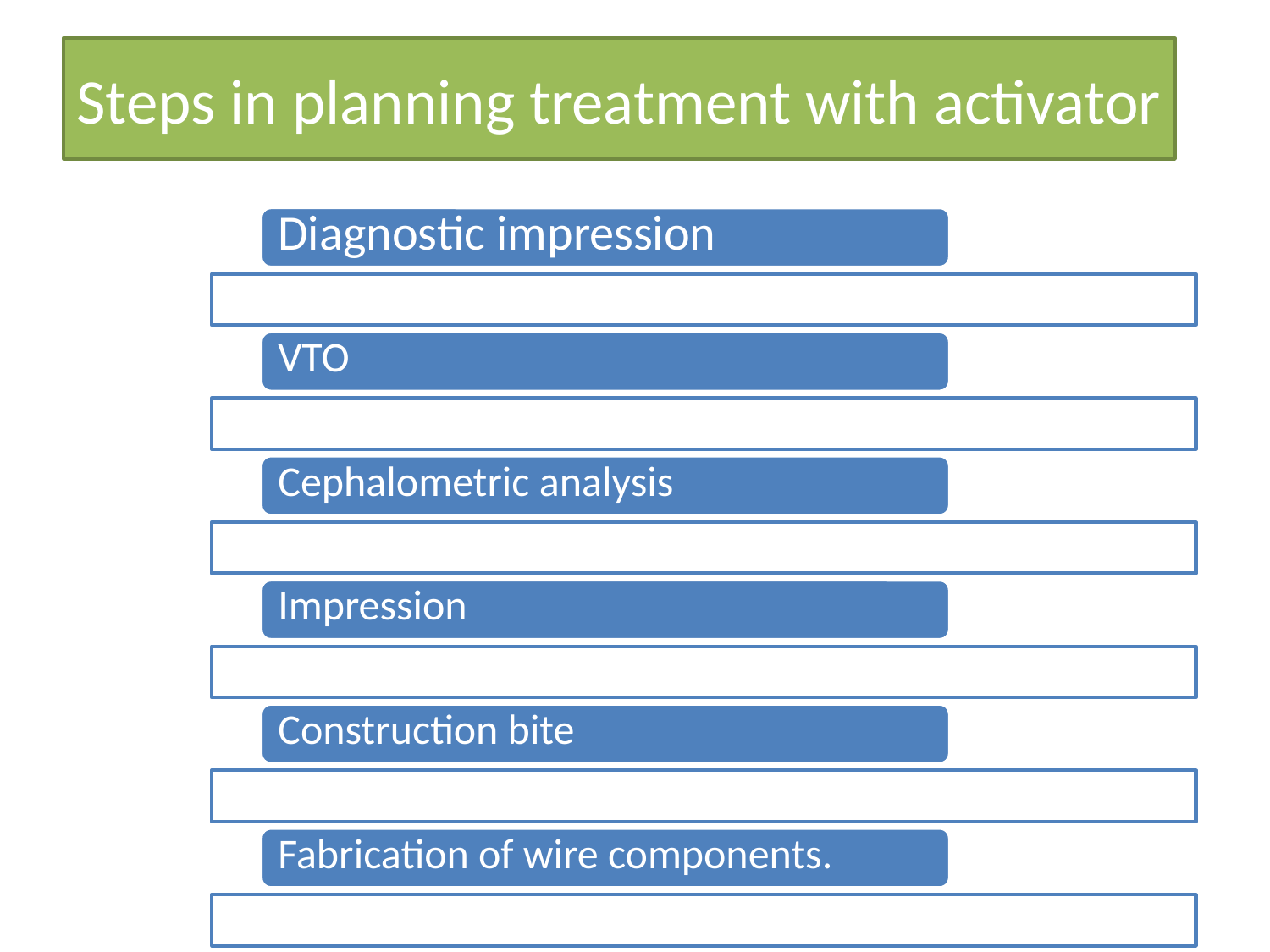

# Steps in planning treatment with activator
Diagnostic impression
VTO
Construction bite
Cephalometric analysis
Impression
Fabrication of wire components.